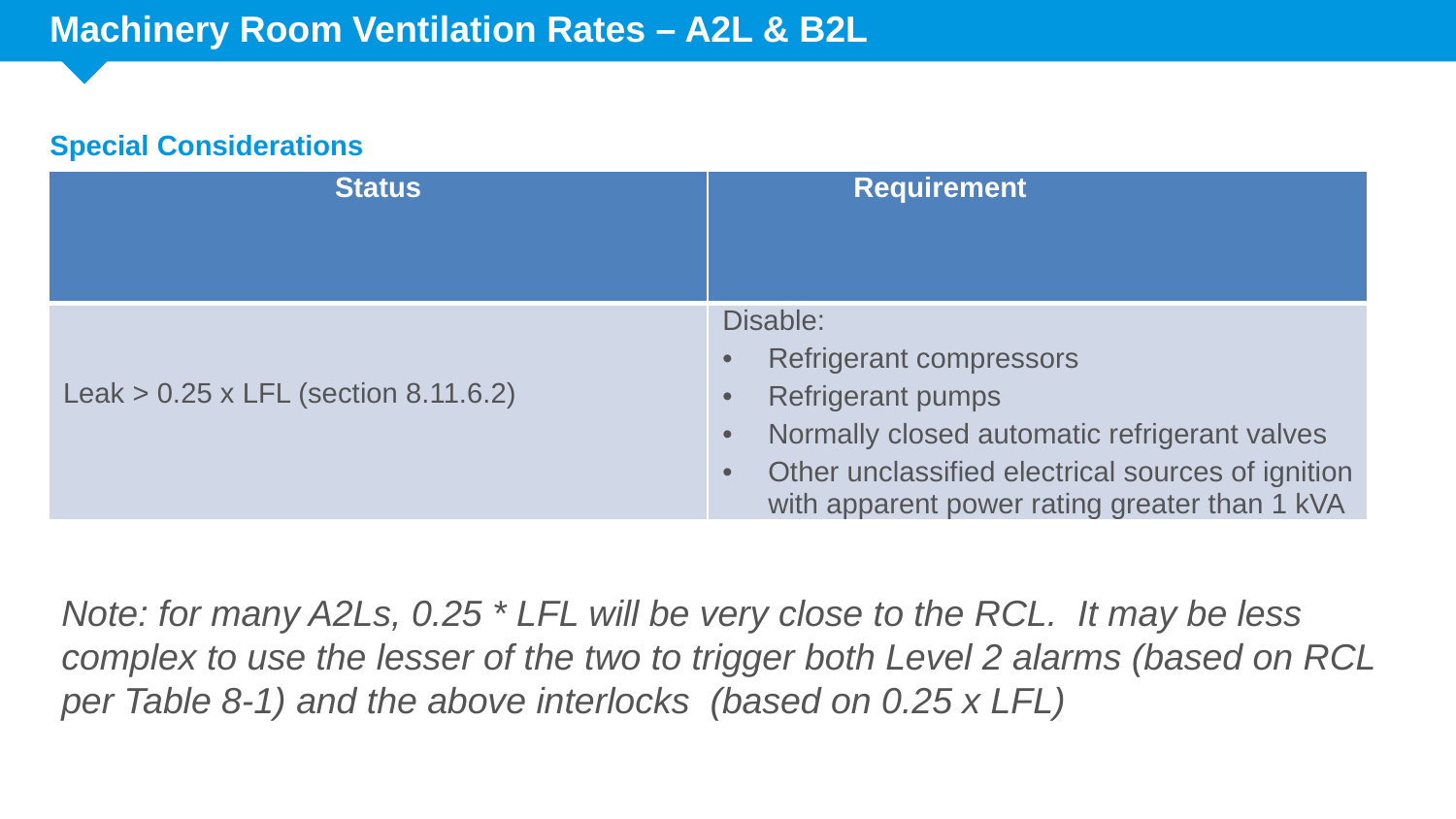

# Machinery Room Ventilation Rates – A2L & B2L
Special Considerations
| Status | Requirement |
| --- | --- |
| Leak > 0.25 x LFL (section 8.11.6.2) | Disable: Refrigerant compressors Refrigerant pumps Normally closed automatic refrigerant valves Other unclassified electrical sources of ignition with apparent power rating greater than 1 kVA |
Note: for many A2Ls, 0.25 * LFL will be very close to the RCL.  It may be less complex to use the lesser of the two to trigger both Level 2 alarms (based on RCL per Table 8-1) and the above interlocks  (based on 0.25 x LFL)